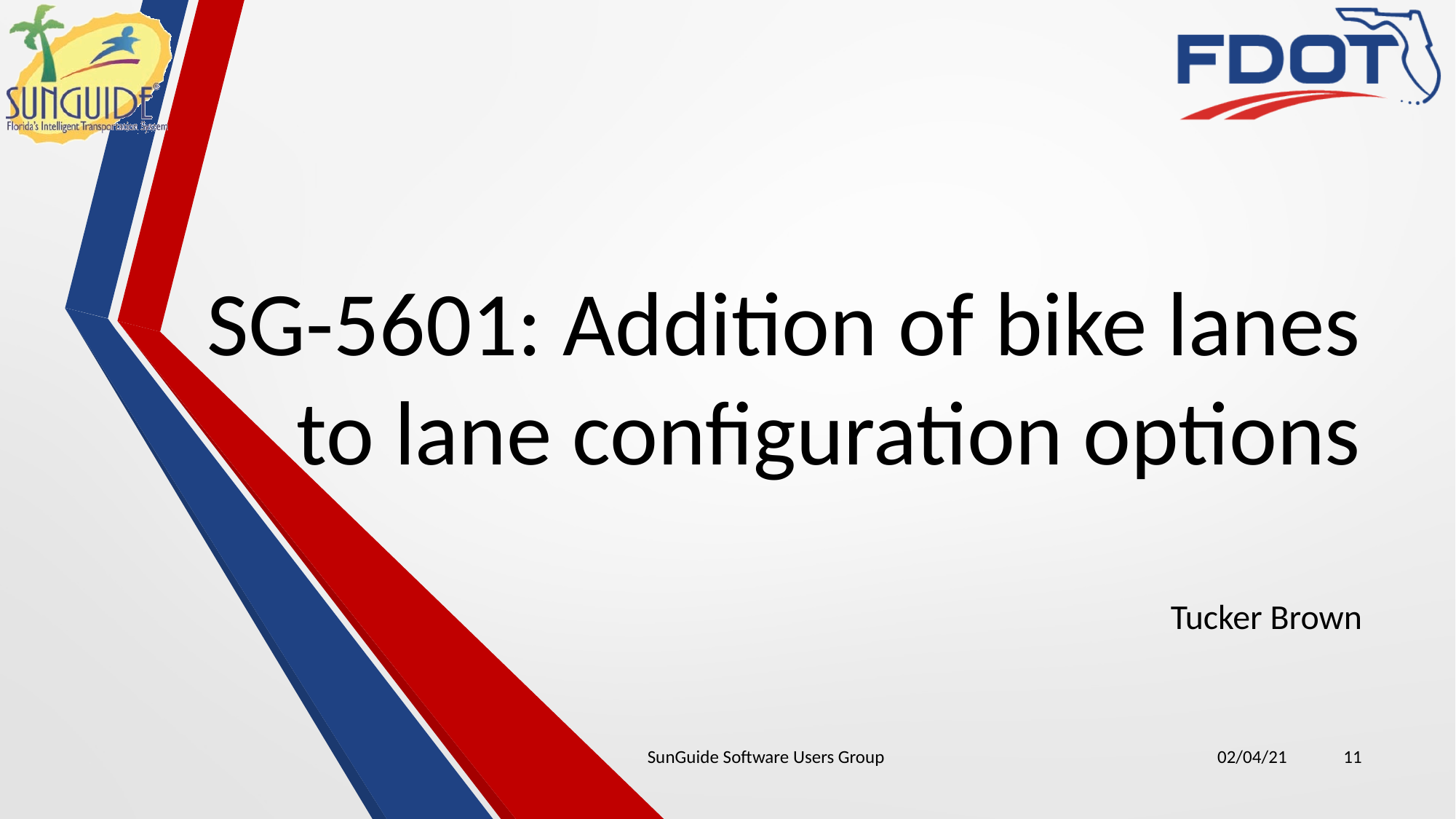

# SG-5601: Addition of bike lanes to lane configuration options

Tucker Brown
SunGuide Software Users Group
02/04/21
11